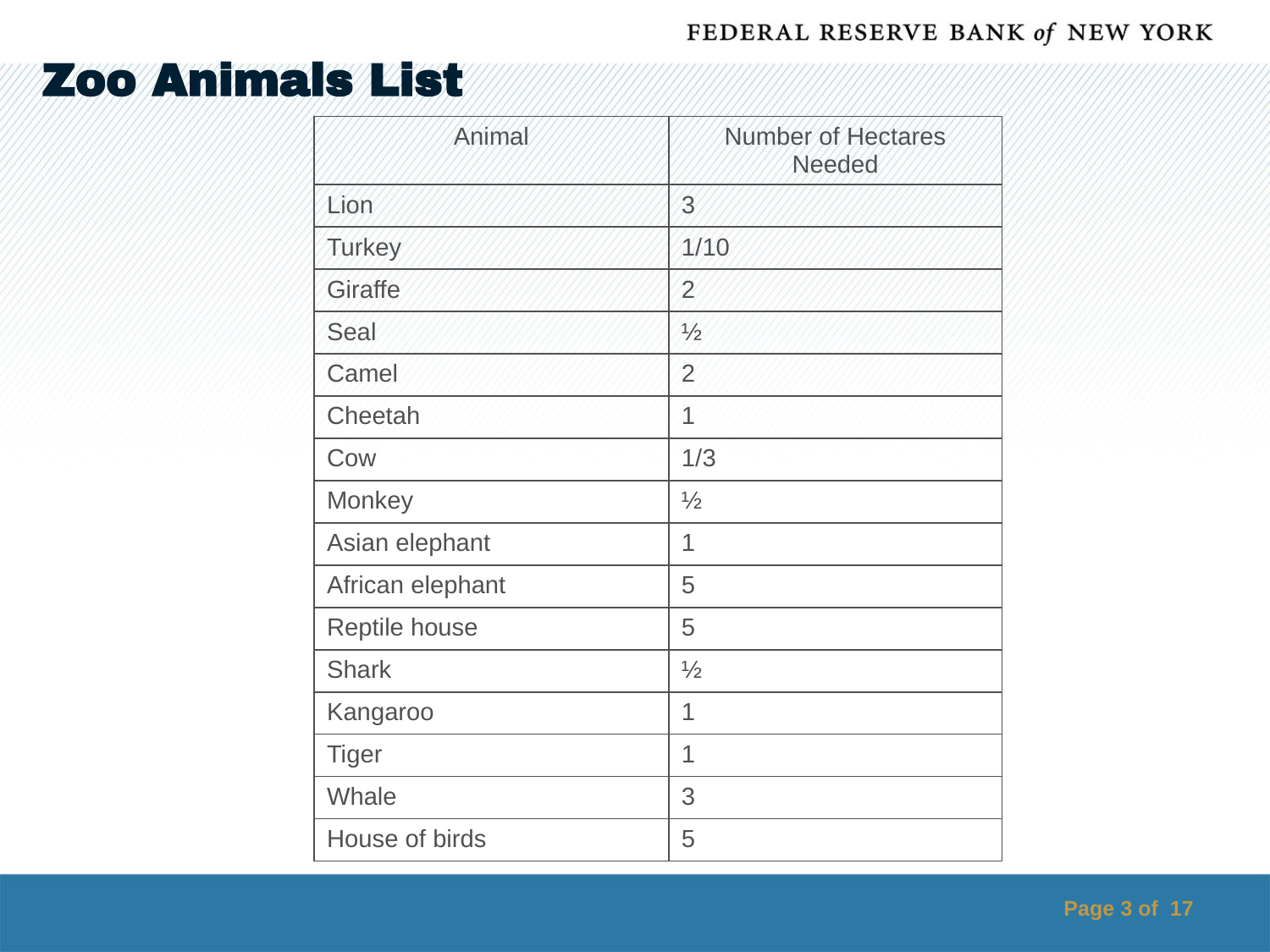

# Zoo Animals List
| Animal | Number of Hectares Needed |
| --- | --- |
| Lion | 3 |
| Turkey | 1/10 |
| Giraffe | 2 |
| Seal | ½ |
| Camel | 2 |
| Cheetah | 1 |
| Cow | 1/3 |
| Monkey | ½ |
| Asian elephant | 1 |
| African elephant | 5 |
| Reptile house | 5 |
| Shark | ½ |
| Kangaroo | 1 |
| Tiger | 1 |
| Whale | 3 |
| House of birds | 5 |
Page 3 of  17